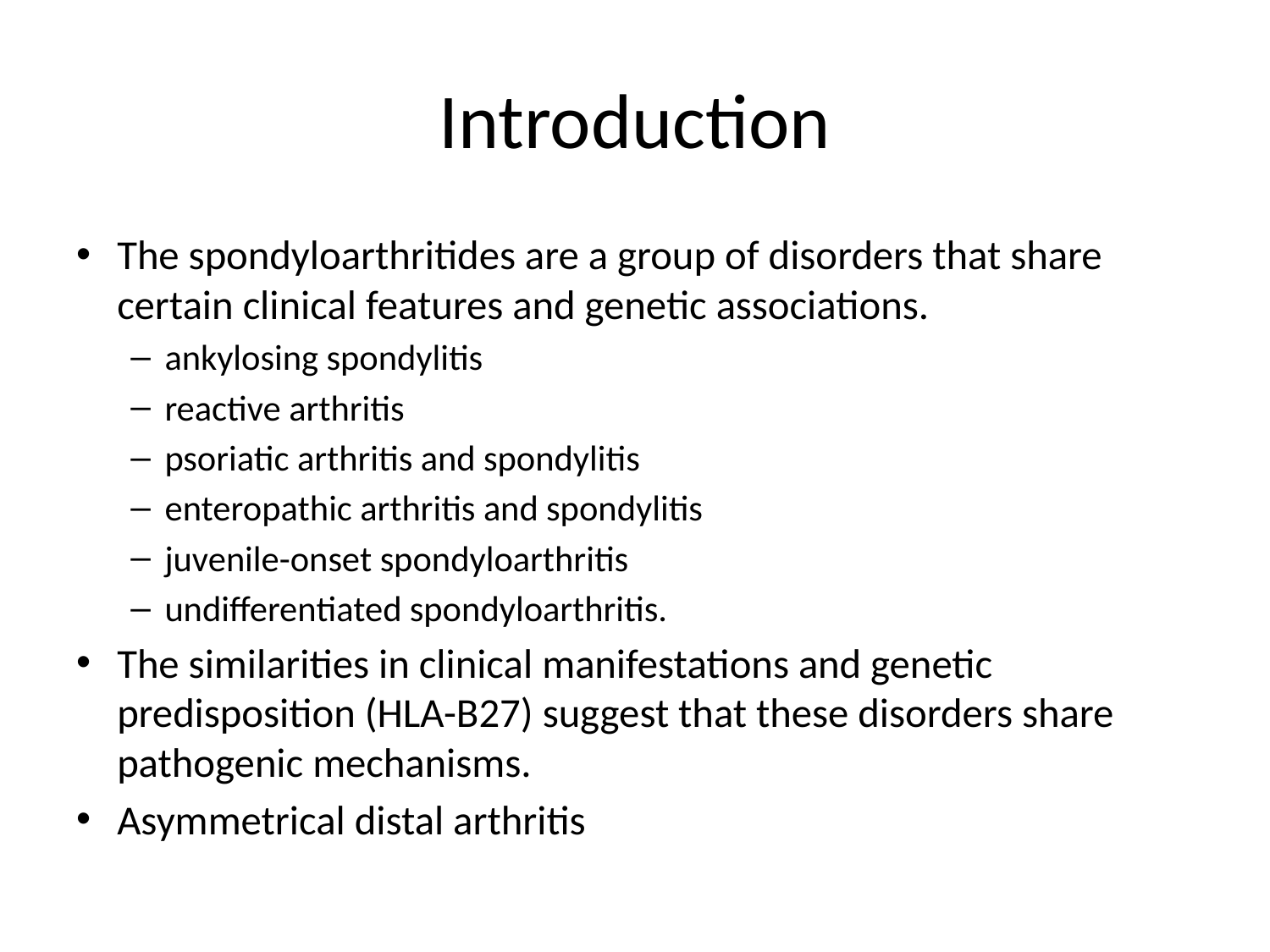

# Introduction
The spondyloarthritides are a group of disorders that share certain clinical features and genetic associations.
ankylosing spondylitis
reactive arthritis
psoriatic arthritis and spondylitis
enteropathic arthritis and spondylitis
juvenile-onset spondyloarthritis
undifferentiated spondyloarthritis.
The similarities in clinical manifestations and genetic predisposition (HLA-B27) suggest that these disorders share pathogenic mechanisms.
Asymmetrical distal arthritis